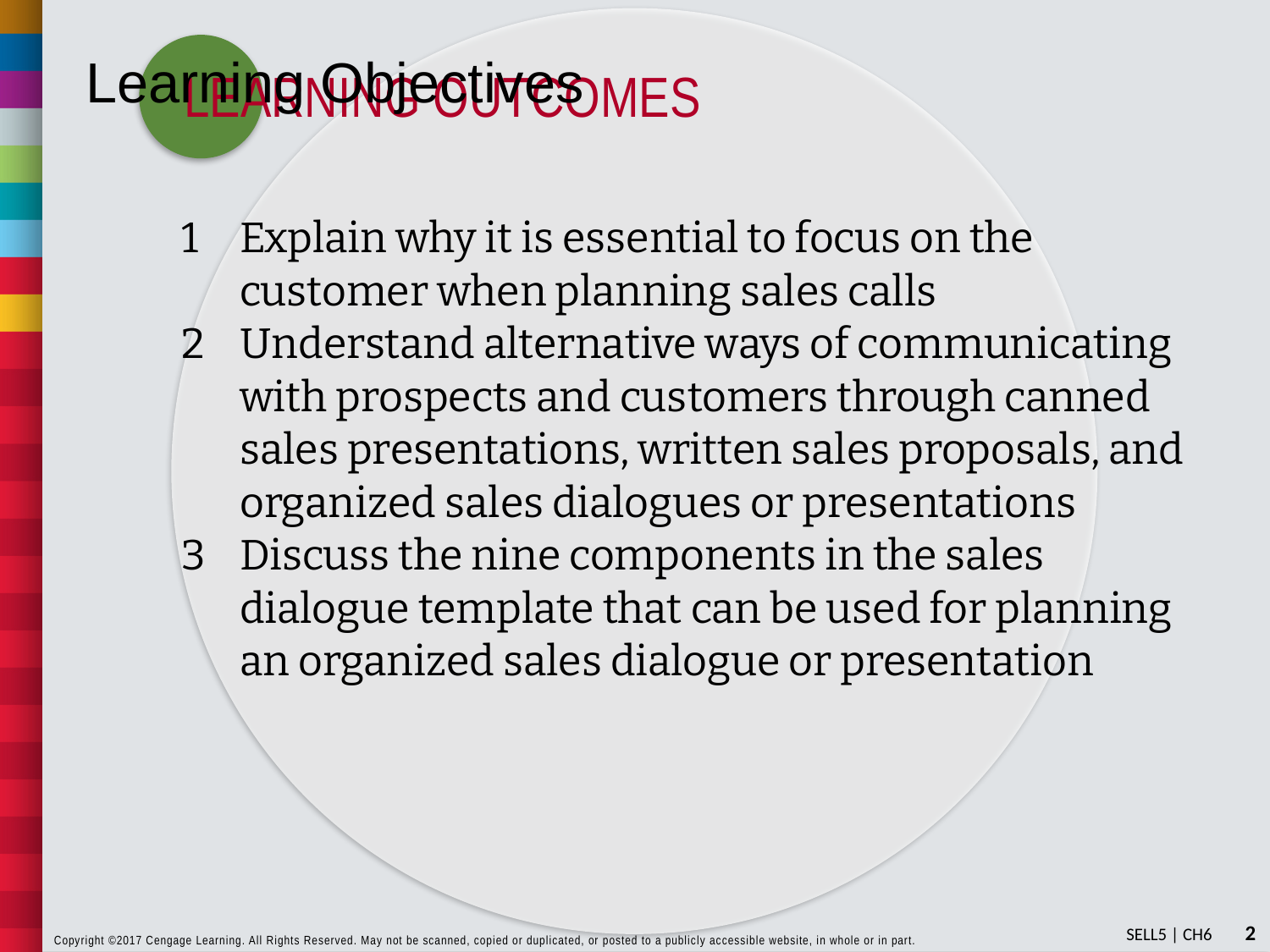

# Learning Objectives
Explain why it is essential to focus on the 	customer when planning sales calls
Understand alternative ways of communicating with prospects and customers through canned sales presentations, written sales proposals, and organized sales dialogues or presentations
Discuss the nine components in the sales dialogue template that can be used for planning an organized sales dialogue or presentation